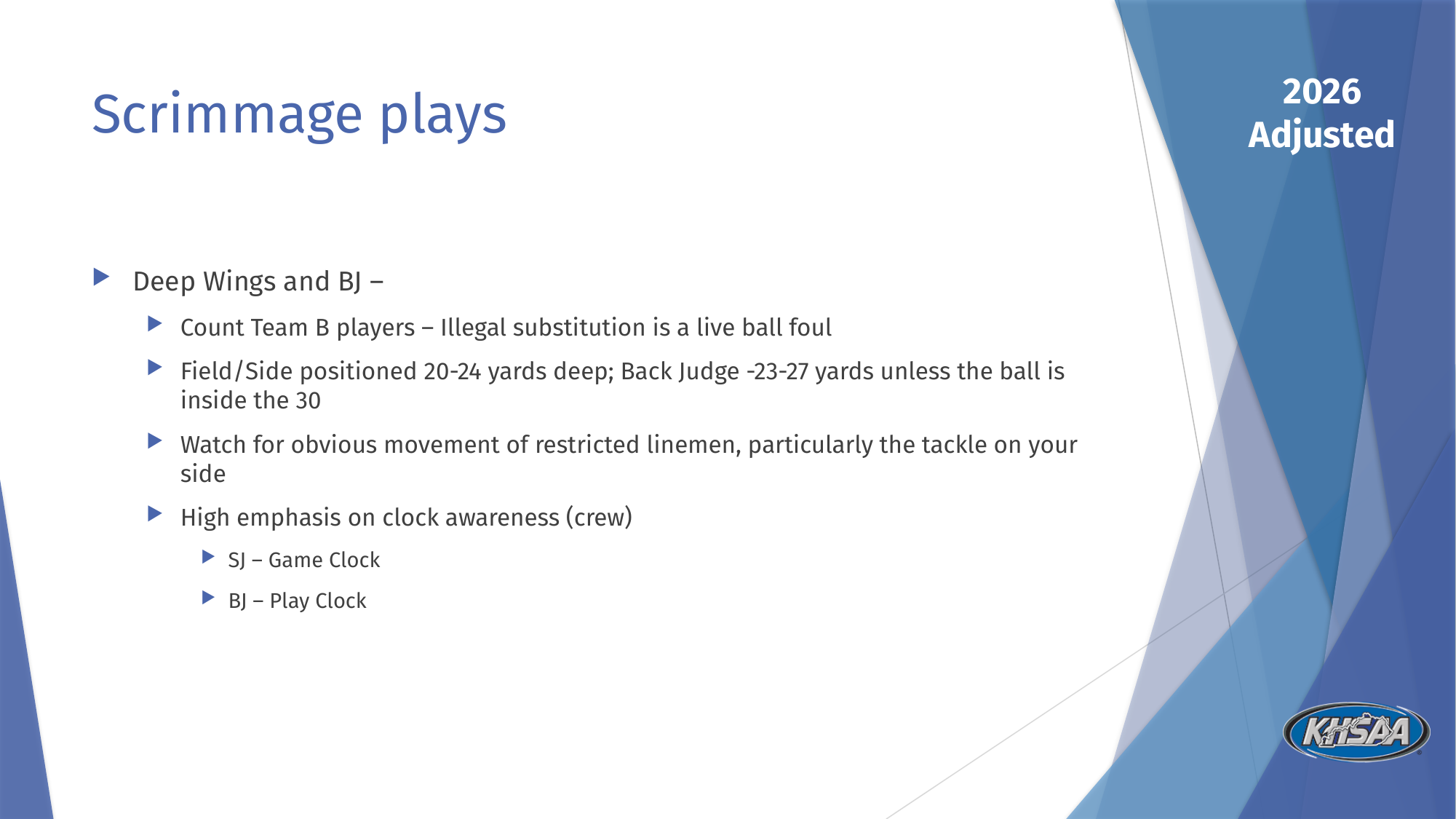

# Scrimmage plays
Deep Wings and BJ –
Count Team B players – Illegal substitution is a live ball foul
Field/Side positioned 20-24 yards deep; Back Judge -23-27 yards unless the ball is inside the 30
Watch for obvious movement of restricted linemen, particularly the tackle on your side
High emphasis on clock awareness (crew)
SJ – Game Clock
BJ – Play Clock